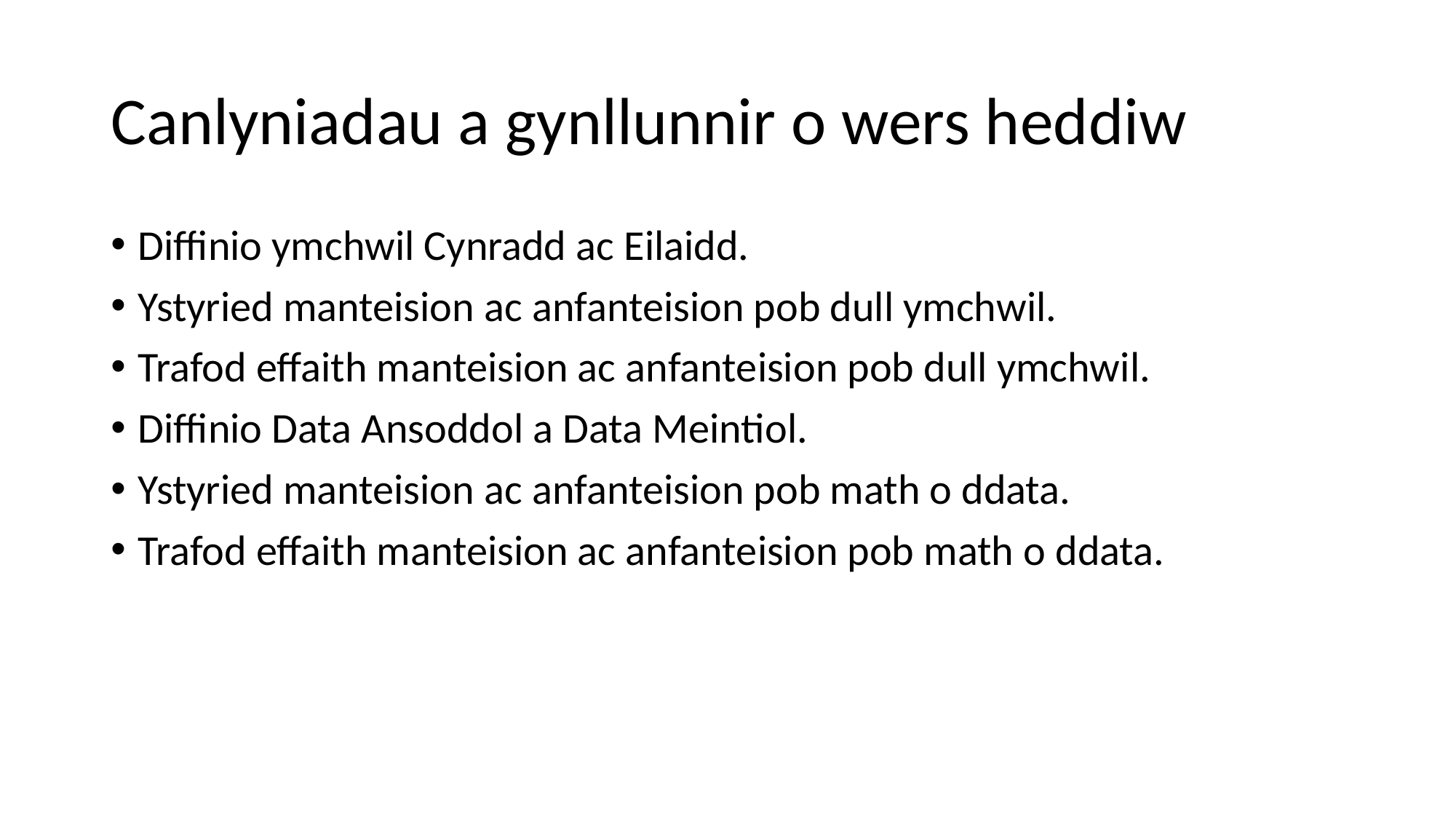

# Canlyniadau a gynllunnir o wers heddiw
Diffinio ymchwil Cynradd ac Eilaidd.
Ystyried manteision ac anfanteision pob dull ymchwil.
Trafod effaith manteision ac anfanteision pob dull ymchwil.
Diffinio Data Ansoddol a Data Meintiol.
Ystyried manteision ac anfanteision pob math o ddata.
Trafod effaith manteision ac anfanteision pob math o ddata.